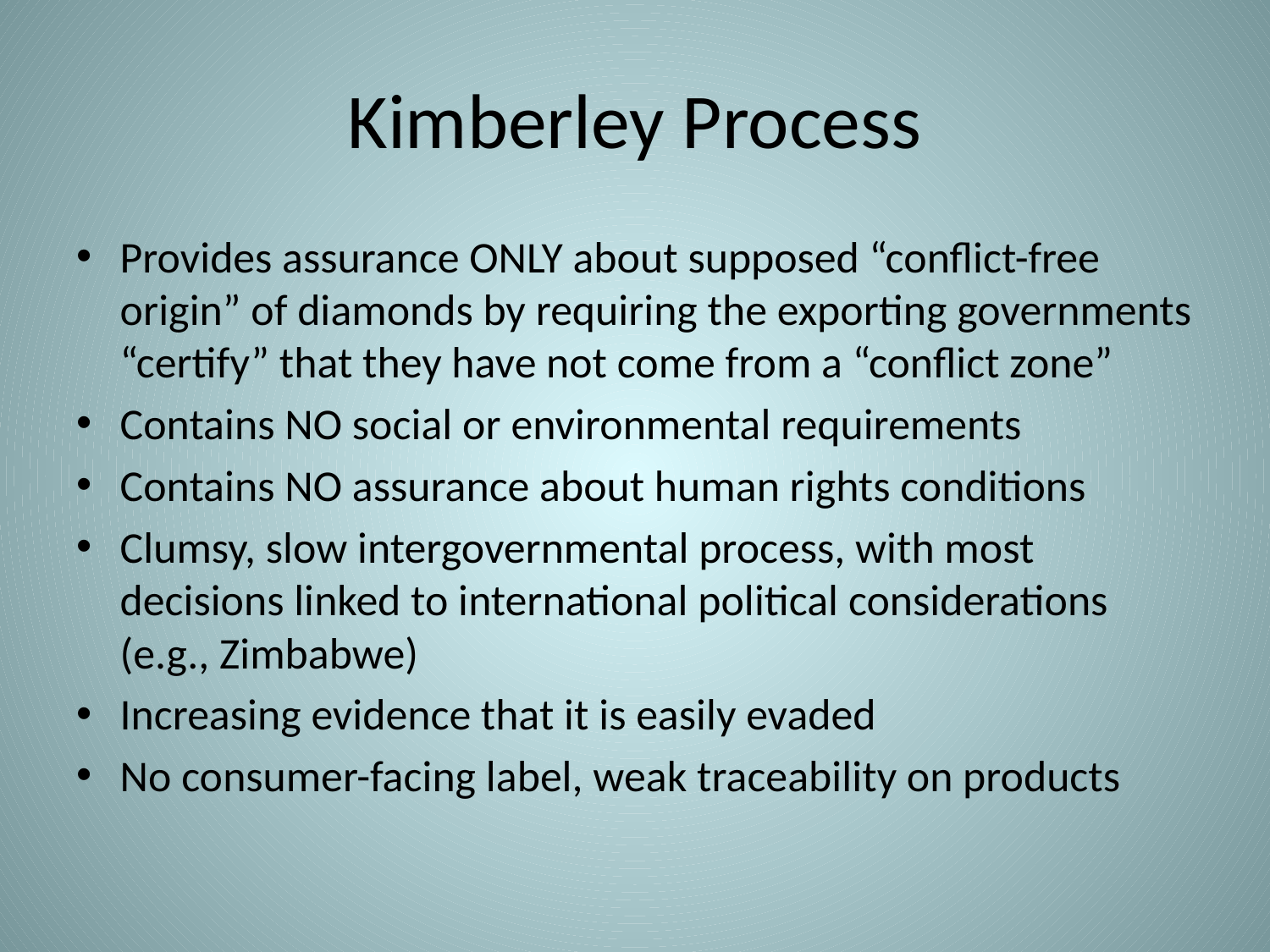

# Kimberley Process
Provides assurance ONLY about supposed “conflict-free origin” of diamonds by requiring the exporting governments “certify” that they have not come from a “conflict zone”
Contains NO social or environmental requirements
Contains NO assurance about human rights conditions
Clumsy, slow intergovernmental process, with most decisions linked to international political considerations (e.g., Zimbabwe)
Increasing evidence that it is easily evaded
No consumer-facing label, weak traceability on products